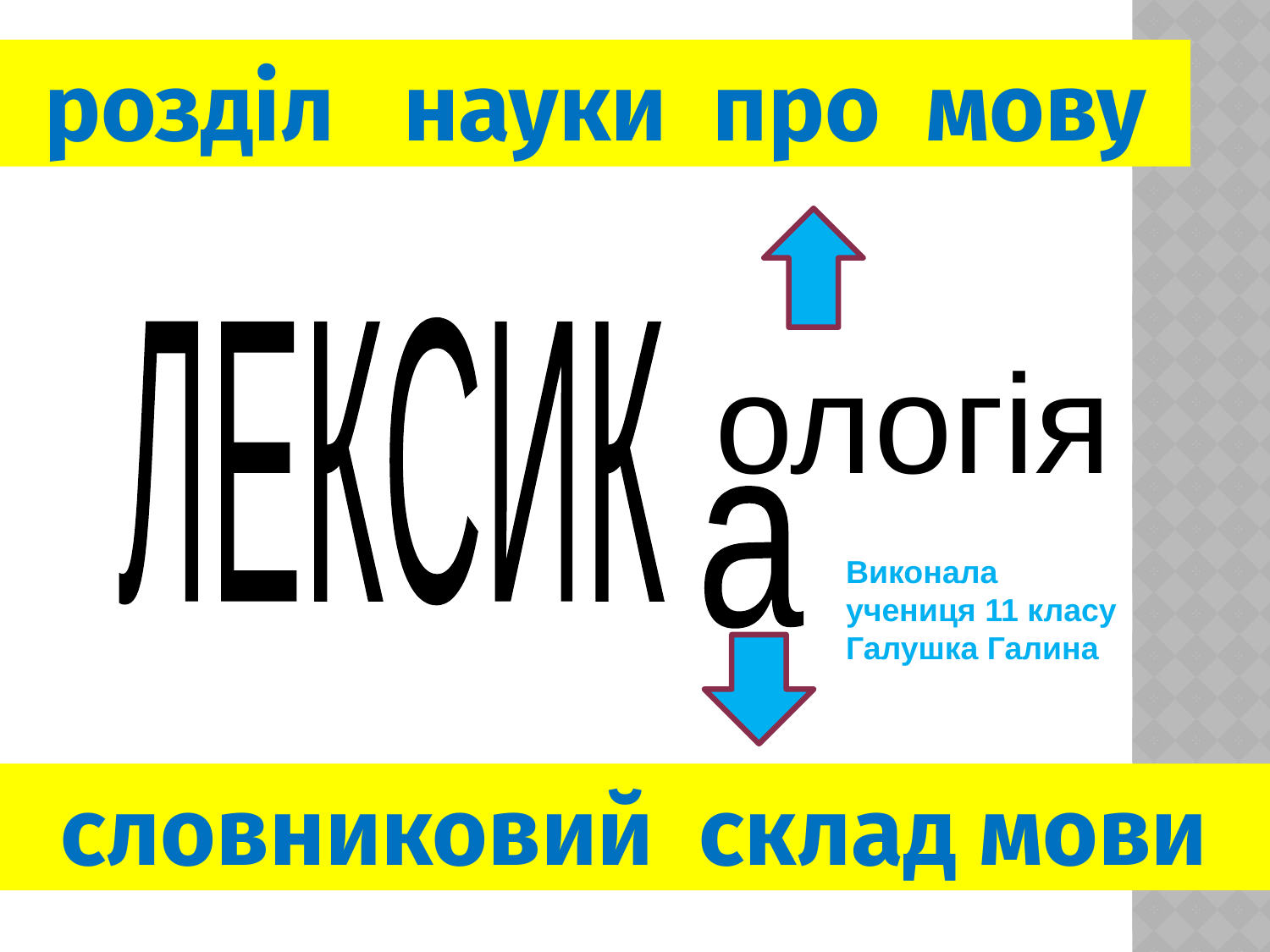

розділ   науки  про  мову

ологія

ЛЕКСИК

а
Виконала
учениця 11 класу
Галушка Галина

словниковий  склад мови